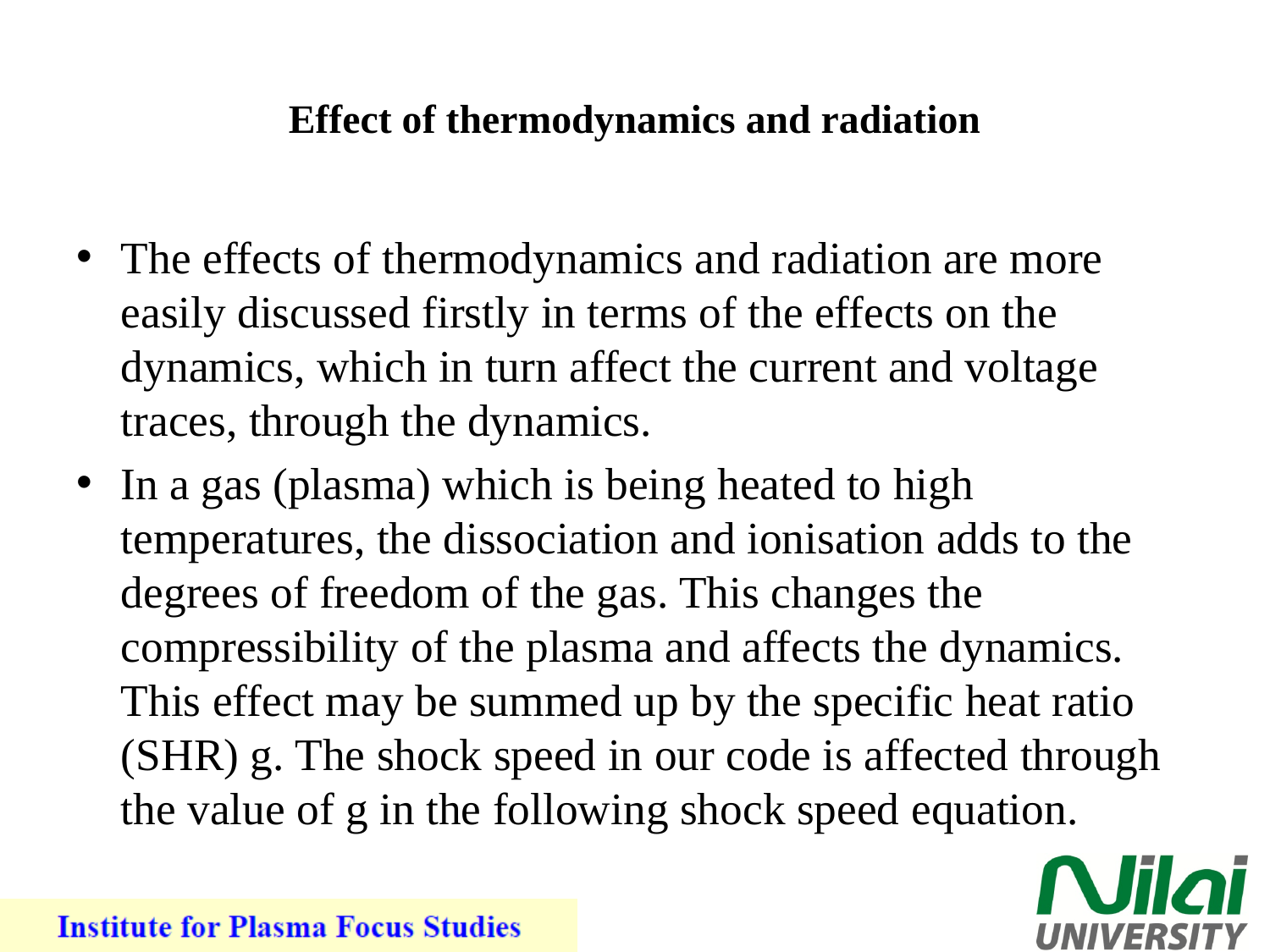

# Effect of thermodynamics and radiation
The effects of thermodynamics and radiation are more easily discussed firstly in terms of the effects on the dynamics, which in turn affect the current and voltage traces, through the dynamics.
In a gas (plasma) which is being heated to high temperatures, the dissociation and ionisation adds to the degrees of freedom of the gas. This changes the compressibility of the plasma and affects the dynamics. This effect may be summed up by the specific heat ratio (SHR) g. The shock speed in our code is affected through the value of g in the following shock speed equation.